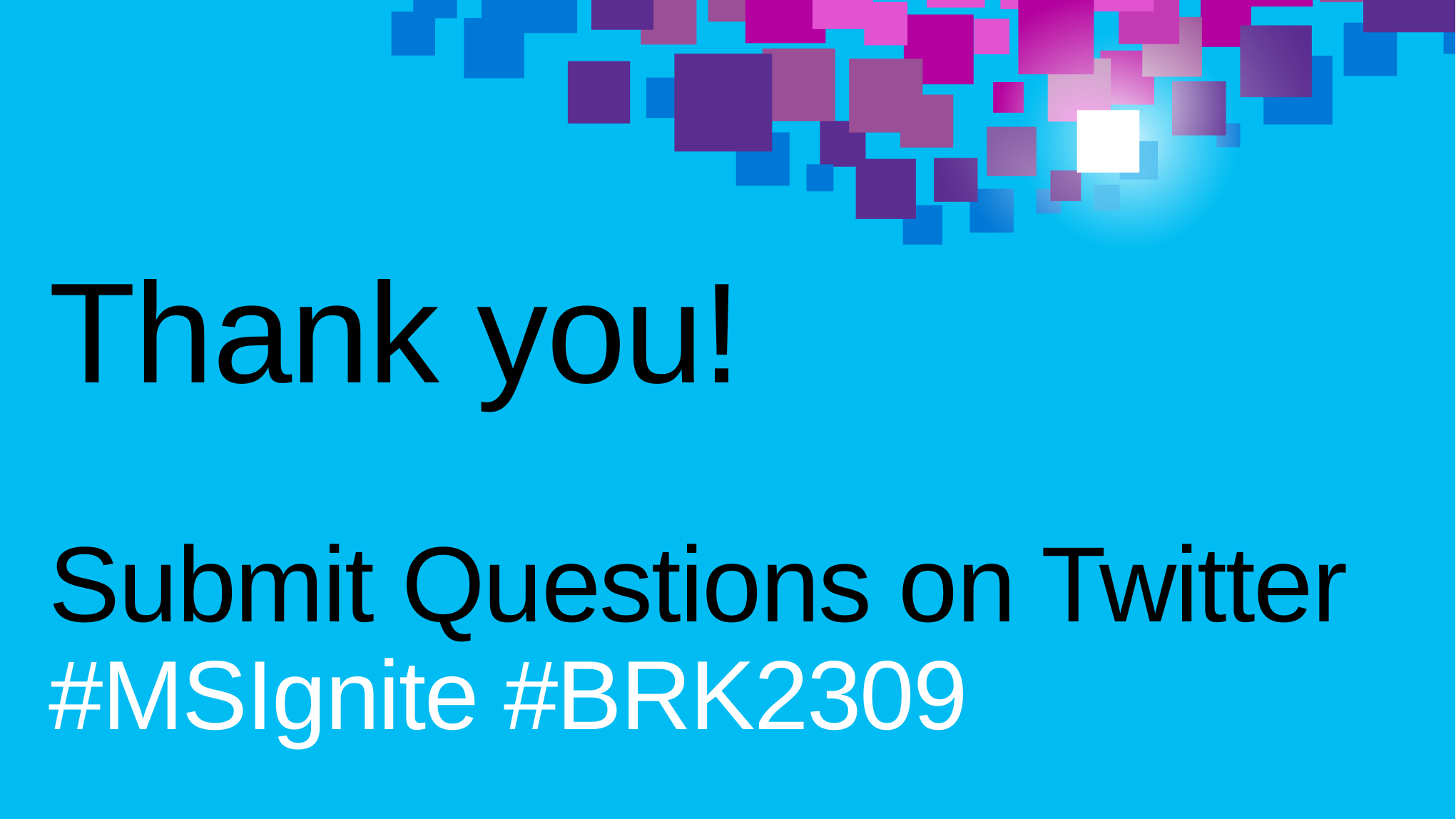

# Thank you! Submit Questions on Twitter #MSIgnite #BRK2309